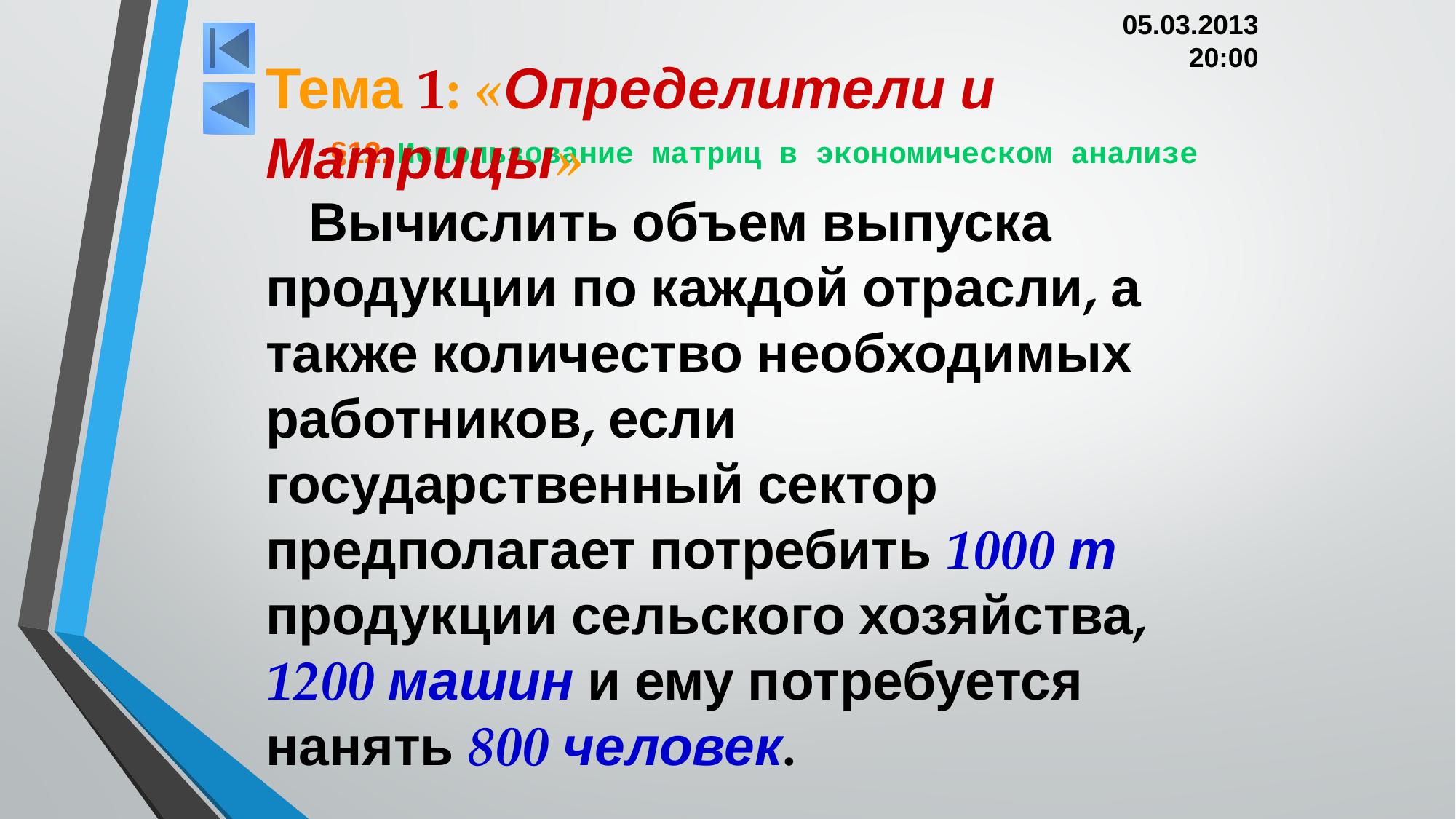

05.03.2013 20:00

Тема 1: «Определители и Матрицы»

# §12. Использование матриц в экономическом анализе
Вычислить объем выпуска продукции по каждой отрасли, а также количество необходимых работников, если государственный сектор предполагает потребить 1000 т продукции сельского хозяйства, 1200 машин и ему потребуется нанять 800 человек.